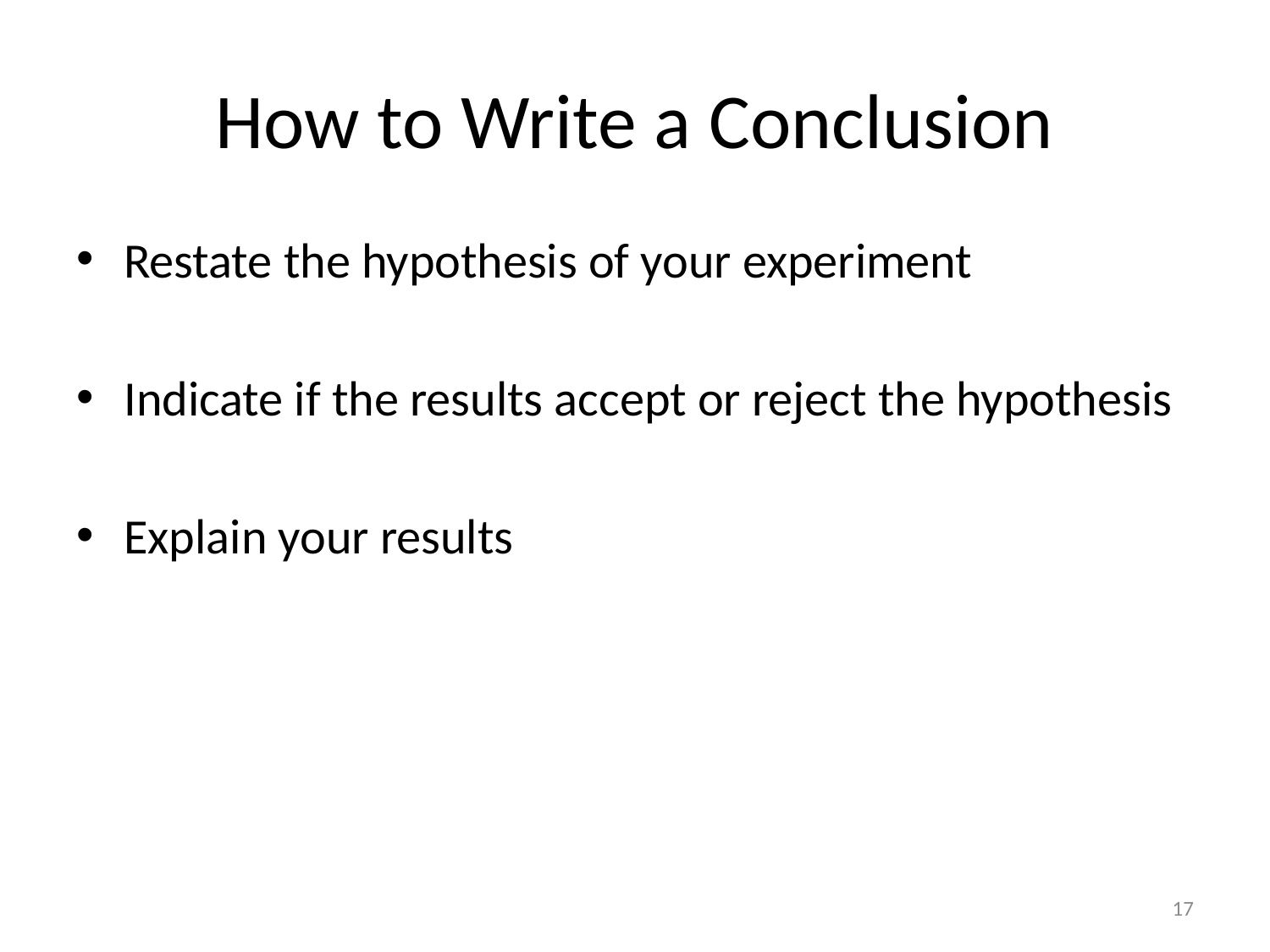

# How to Write a Conclusion
Restate the hypothesis of your experiment

Indicate if the results accept or reject the hypothesis

Explain your results

17